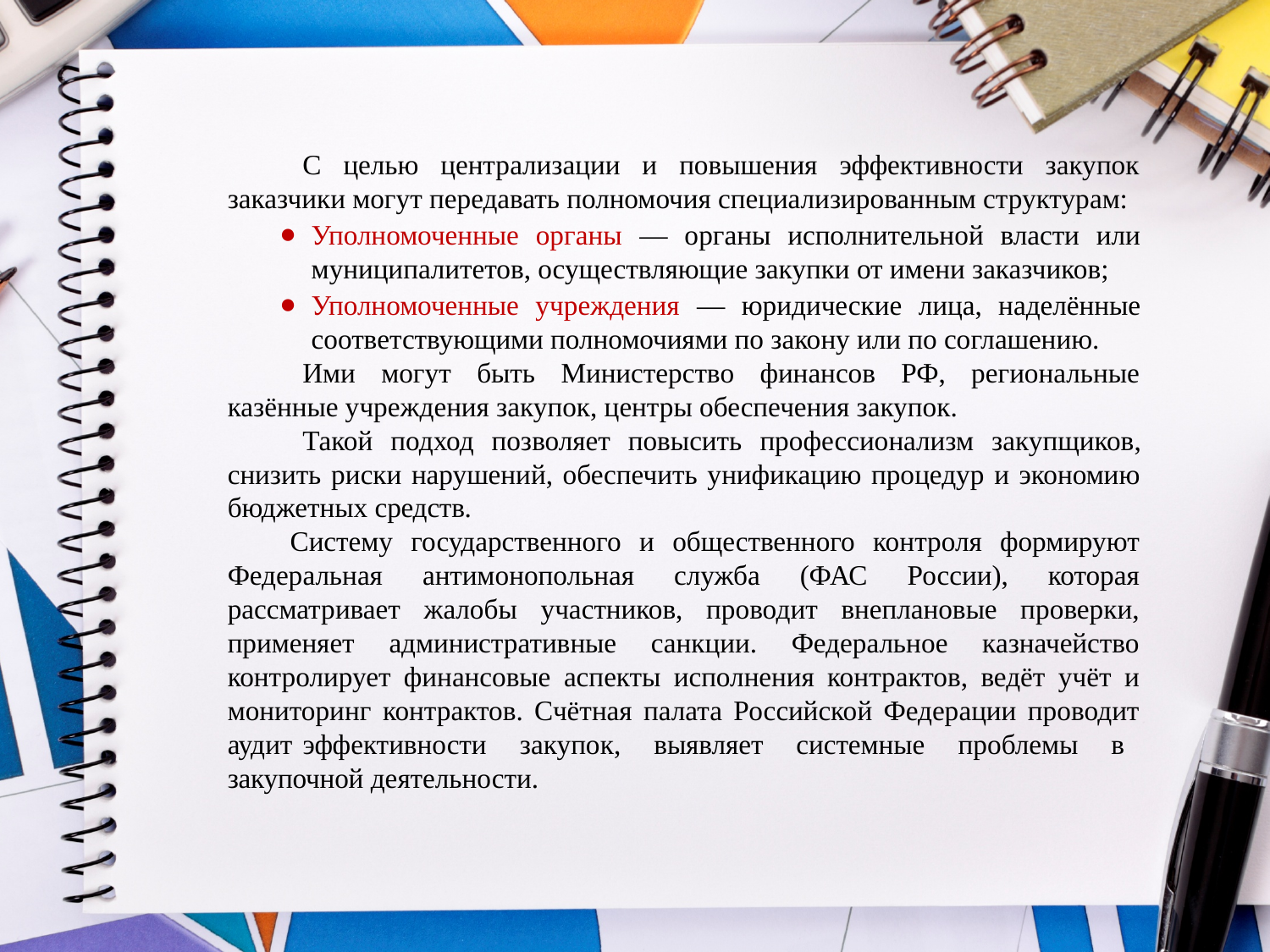

С целью централизации и повышения эффективности закупок заказчики могут передавать полномочия специализированным структурам:
Уполномоченные органы — органы исполнительной власти или муниципалитетов, осуществляющие закупки от имени заказчиков;
Уполномоченные учреждения — юридические лица, наделённые соответствующими полномочиями по закону или по соглашению.
Ими могут быть Министерство финансов РФ, региональные казённые учреждения закупок, центры обеспечения закупок.
Такой подход позволяет повысить профессионализм закупщиков, снизить риски нарушений, обеспечить унификацию процедур и экономию бюджетных средств.
Систему государственного и общественного контроля формируют Федеральная антимонопольная служба (ФАС России), которая рассматривает жалобы участников, проводит внеплановые проверки, применяет административные санкции. Федеральное казначейство контролирует финансовые аспекты исполнения контрактов, ведёт учёт и мониторинг контрактов. Счётная палата Российской Федерации проводит аудит эффективности  закупок,  выявляет  системные  проблемы  в  закупочной деятельности.